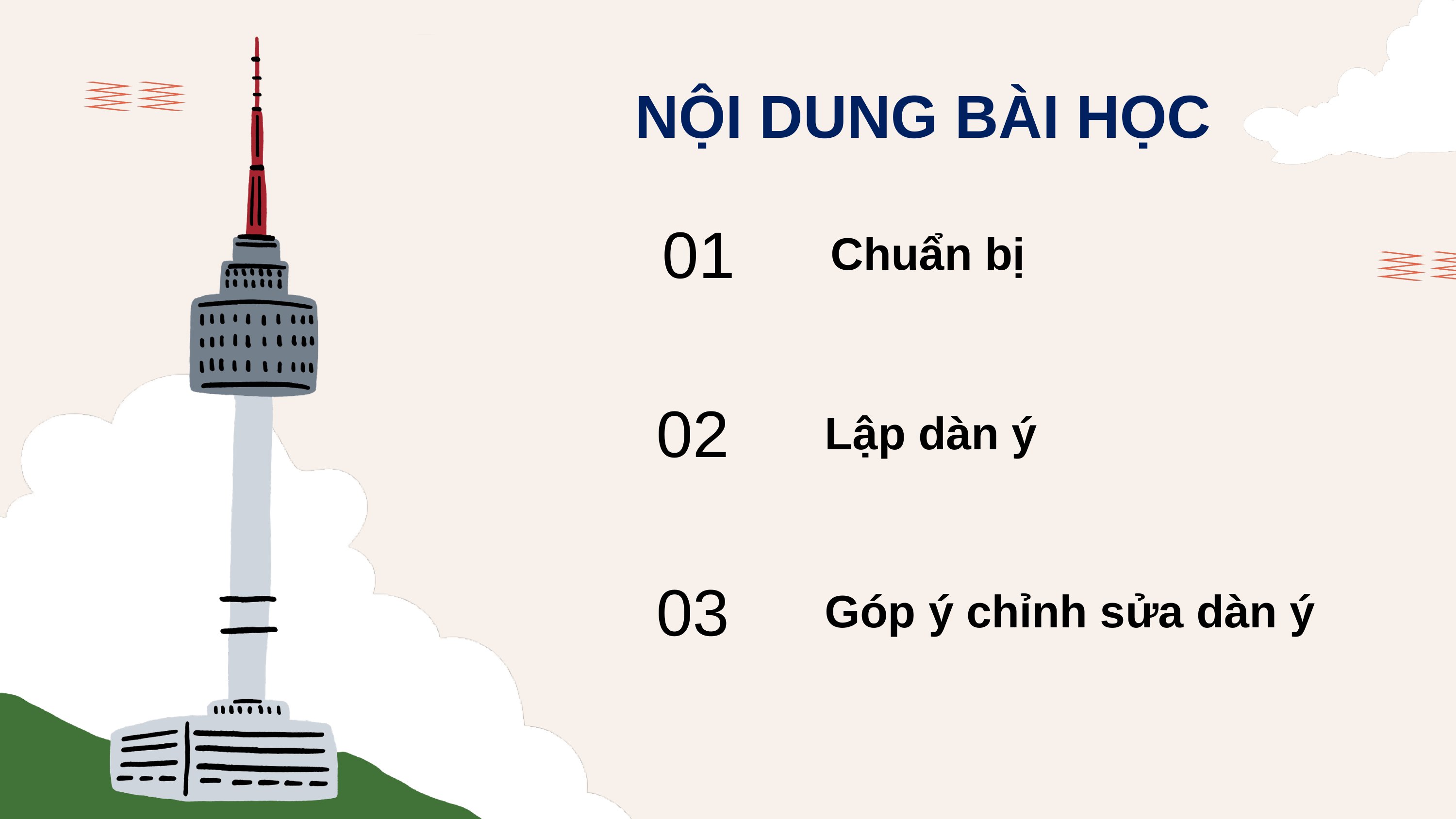

NỘI DUNG BÀI HỌC

01
Chuẩn bị

02
Lập dàn ý
03
Góp ý chỉnh sửa dàn ý